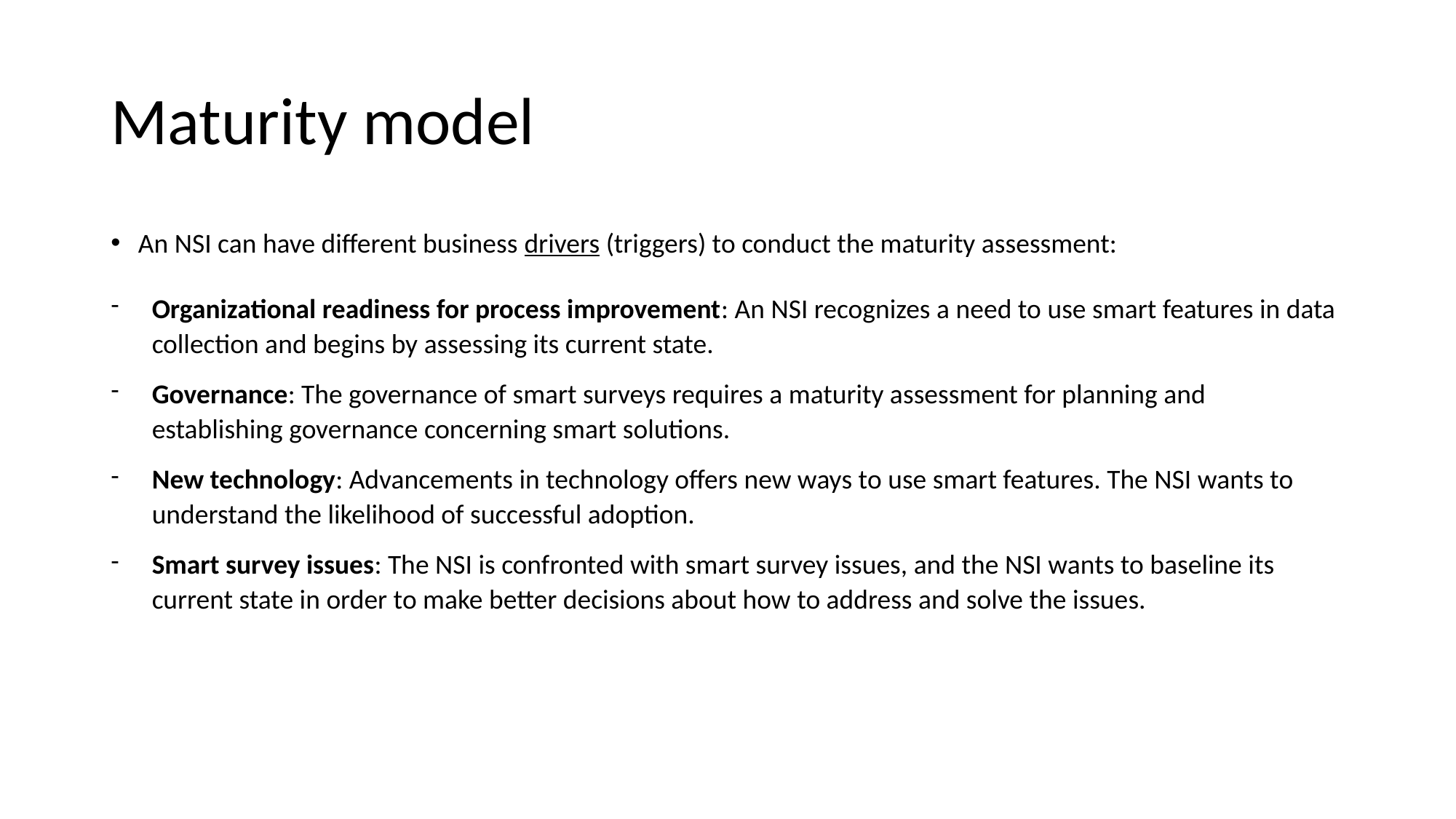

# Maturity model
An NSI can have different business drivers (triggers) to conduct the maturity assessment:
Organizational readiness for process improvement: An NSI recognizes a need to use smart features in data collection and begins by assessing its current state.
Governance: The governance of smart surveys requires a maturity assessment for planning and establishing governance concerning smart solutions.
New technology: Advancements in technology offers new ways to use smart features. The NSI wants to understand the likelihood of successful adoption.
Smart survey issues: The NSI is confronted with smart survey issues, and the NSI wants to baseline its current state in order to make better decisions about how to address and solve the issues.